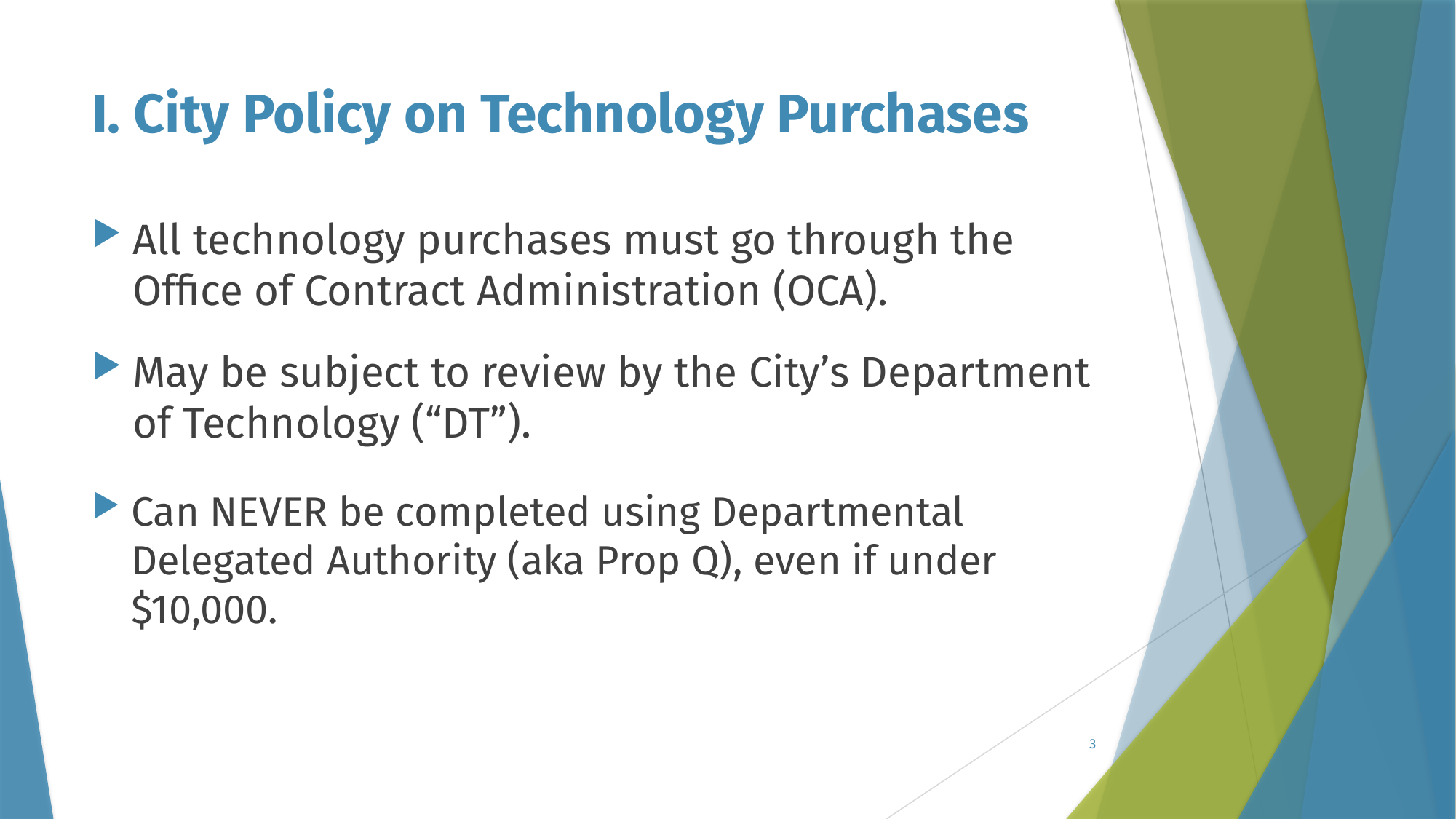

# I. City Policy on Technology Purchases
All technology purchases must go through the Office of Contract Administration (OCA).
May be subject to review by the City’s Department of Technology (“DT”).
Can NEVER be completed using Departmental Delegated Authority (aka Prop Q), even if under $10,000.
3